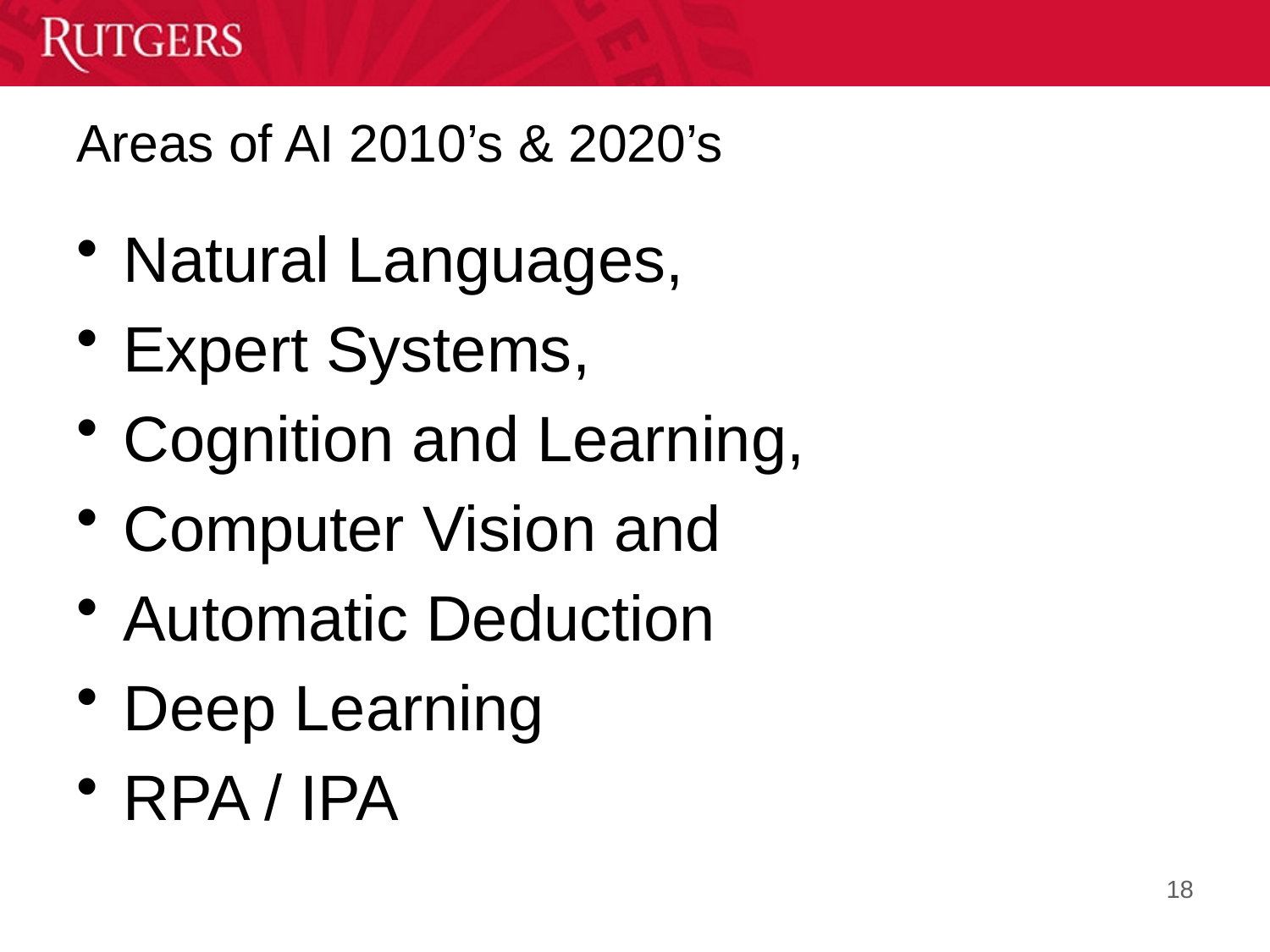

18
# Areas of AI 2010’s & 2020’s
Natural Languages,
Expert Systems,
Cognition and Learning,
Computer Vision and
Automatic Deduction
Deep Learning
RPA / IPA